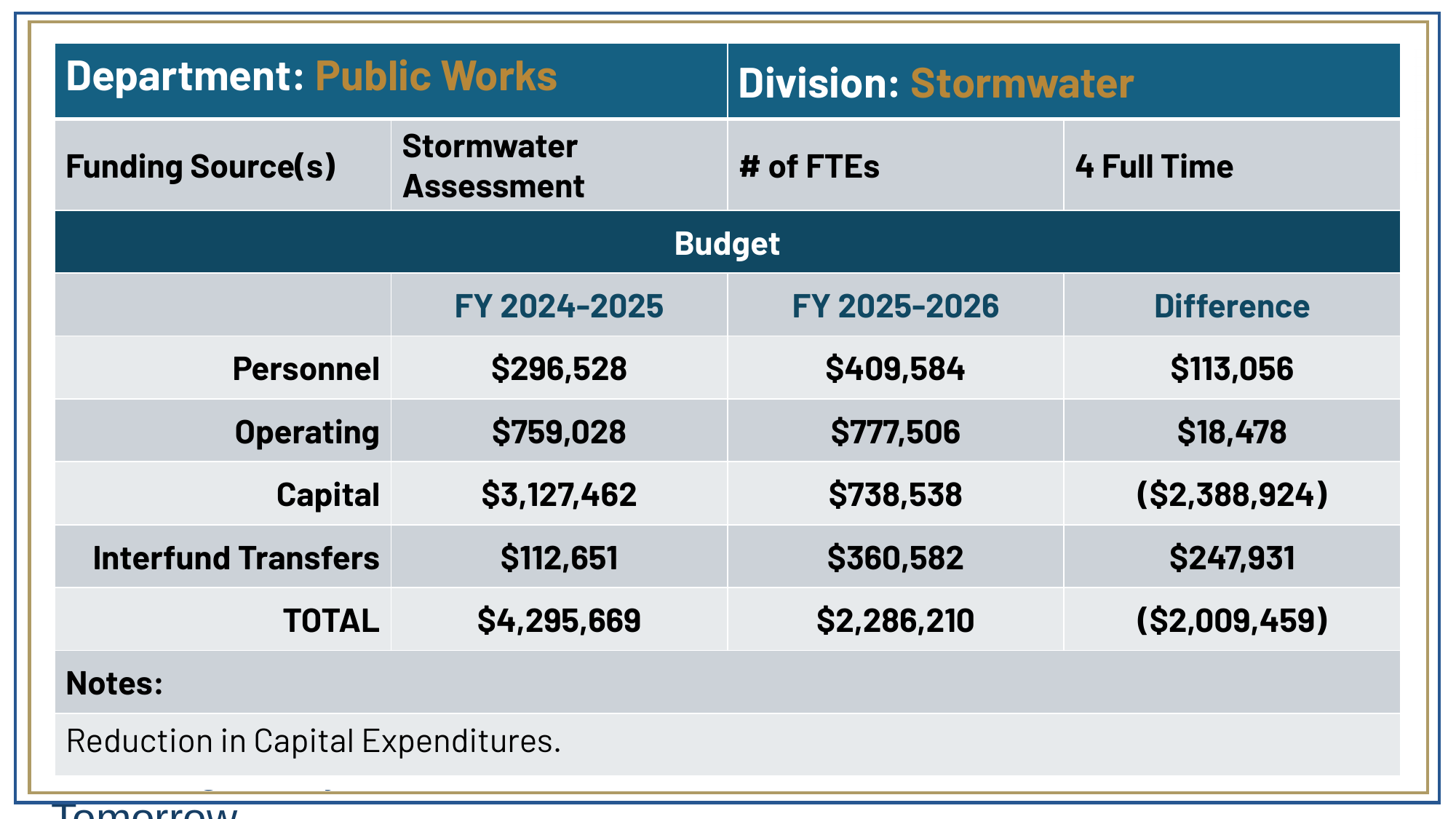

| Department: Public Works |  | Division: Stormwater |  |
| --- | --- | --- | --- |
| Funding Source(s) | Stormwater Assessment | # of FTEs | 4 Full Time |
| Budget |  |  |  |
|  | FY 2024-2025 | FY 2025-2026 | Difference |
| Personnel | $296,528 | $409,584 | $113,056 |
| Operating | $759,028 | $777,506 | $18,478 |
| Capital | $3,127,462 | $738,538 | ($2,388,924) |
| Interfund Transfers | $112,651 | $360,582 | $247,931 |
| TOTAL | $4,295,669 | $2,286,210 | ($2,009,459) |
| Notes: |  |  |  |
| Reduction in Capital Expenditures. |  |  |  |